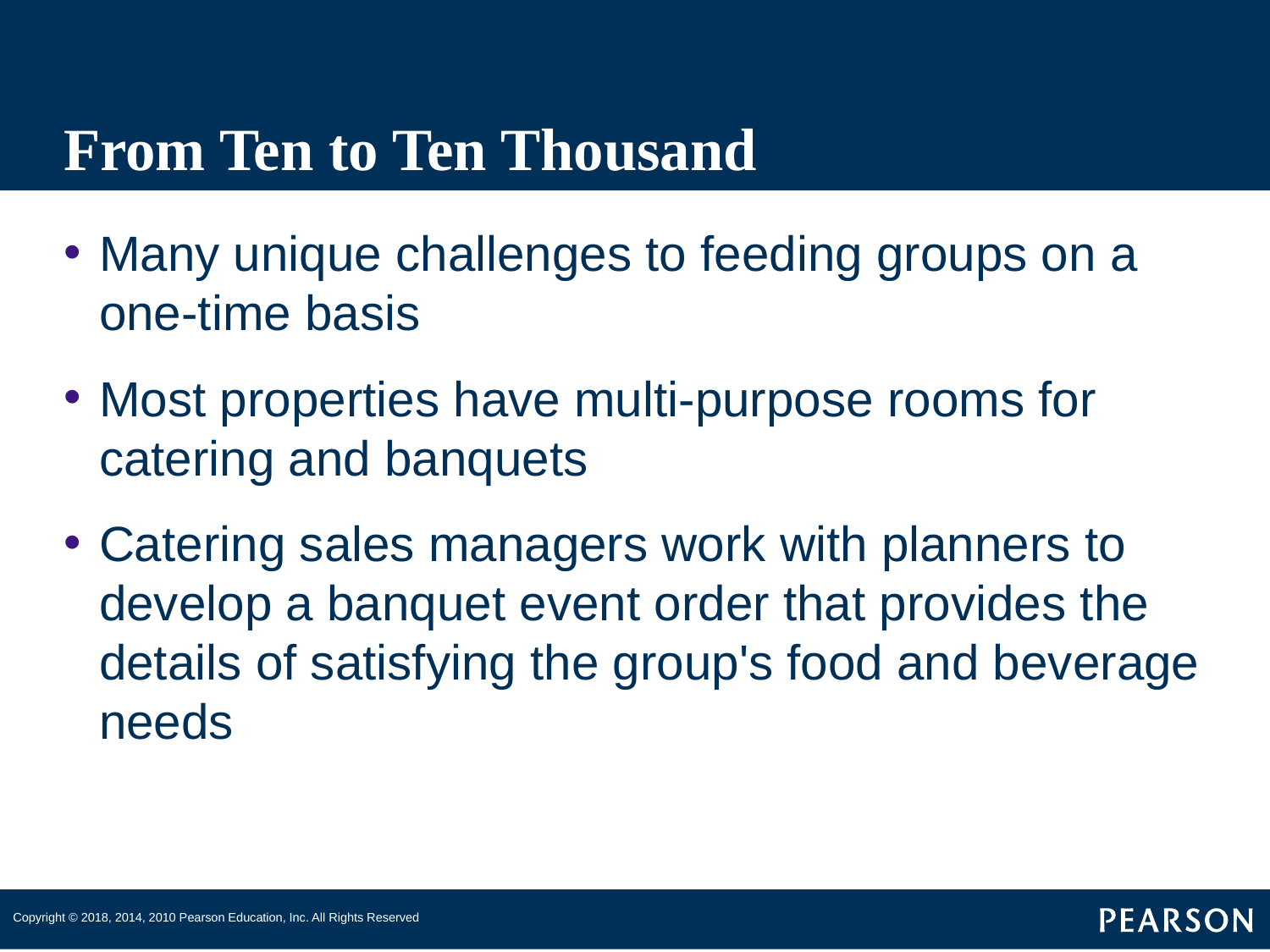

# From Ten to Ten Thousand
Many unique challenges to feeding groups on a one-time basis
Most properties have multi-purpose rooms for catering and banquets
Catering sales managers work with planners to develop a banquet event order that provides the details of satisfying the group's food and beverage needs